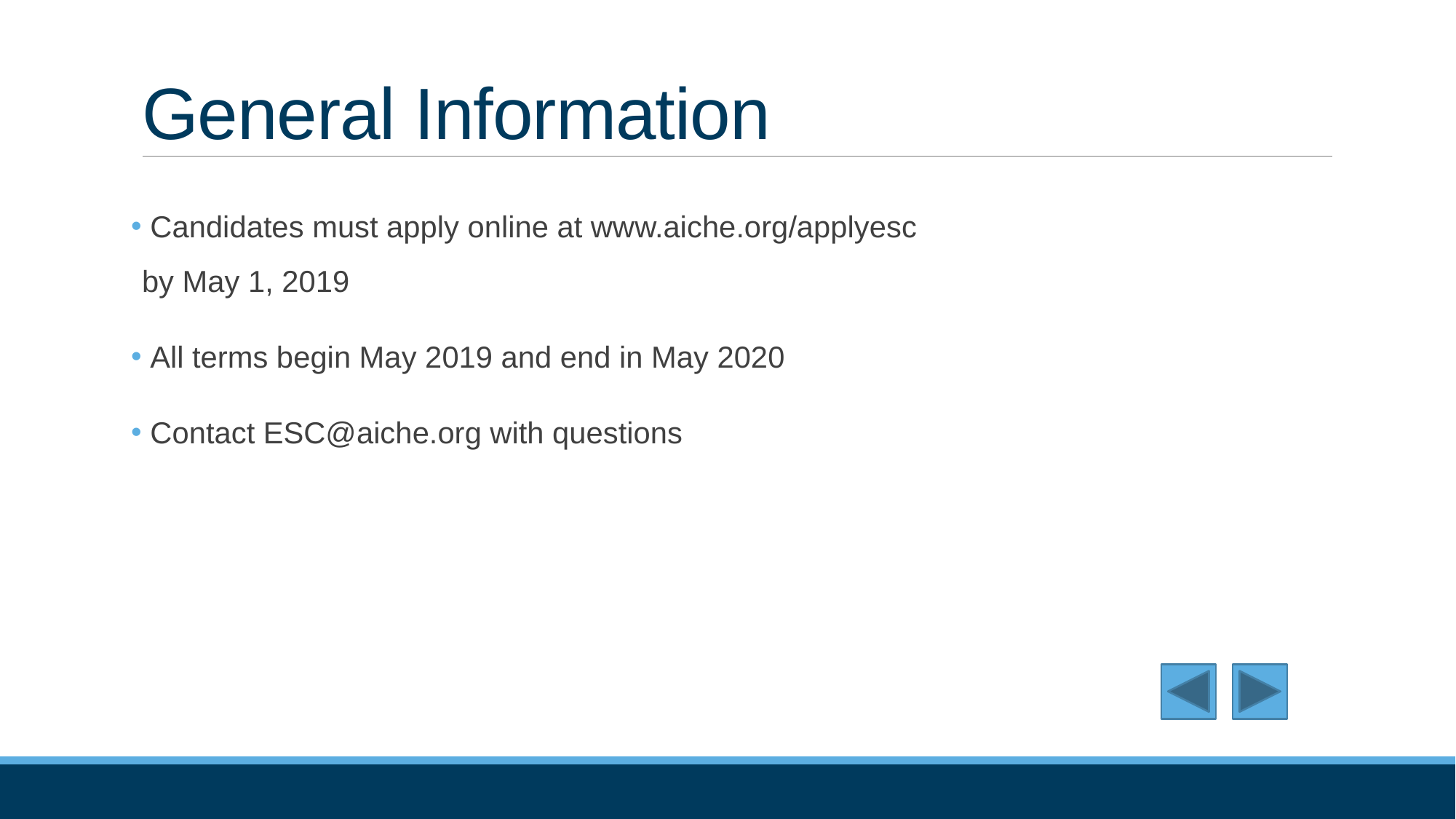

# General Information
 Candidates must apply online at www.aiche.org/applyesc by May 1, 2019
 All terms begin May 2019 and end in May 2020
 Contact ESC@aiche.org with questions